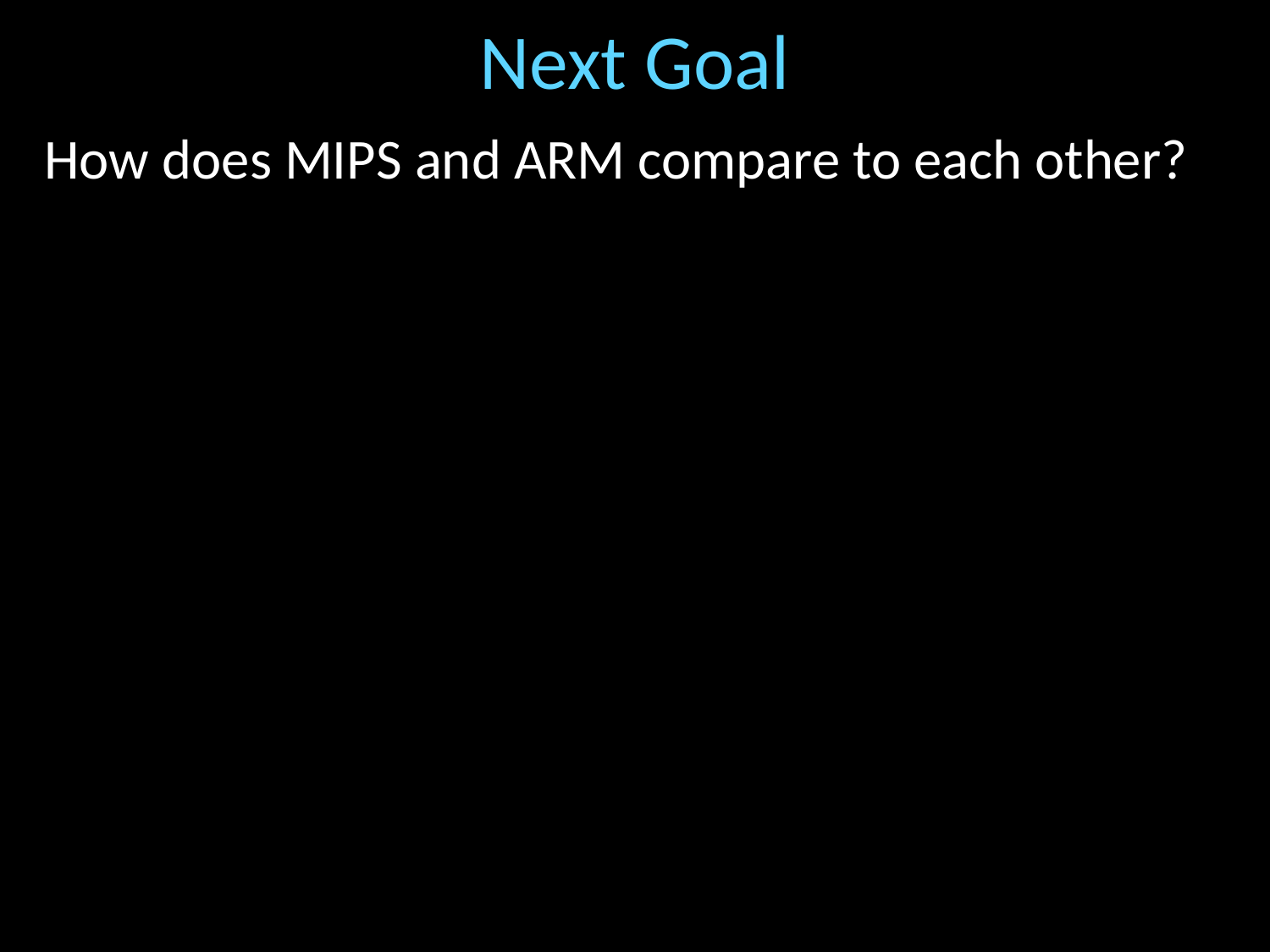

# Next Goal
How does MIPS and ARM compare to each other?